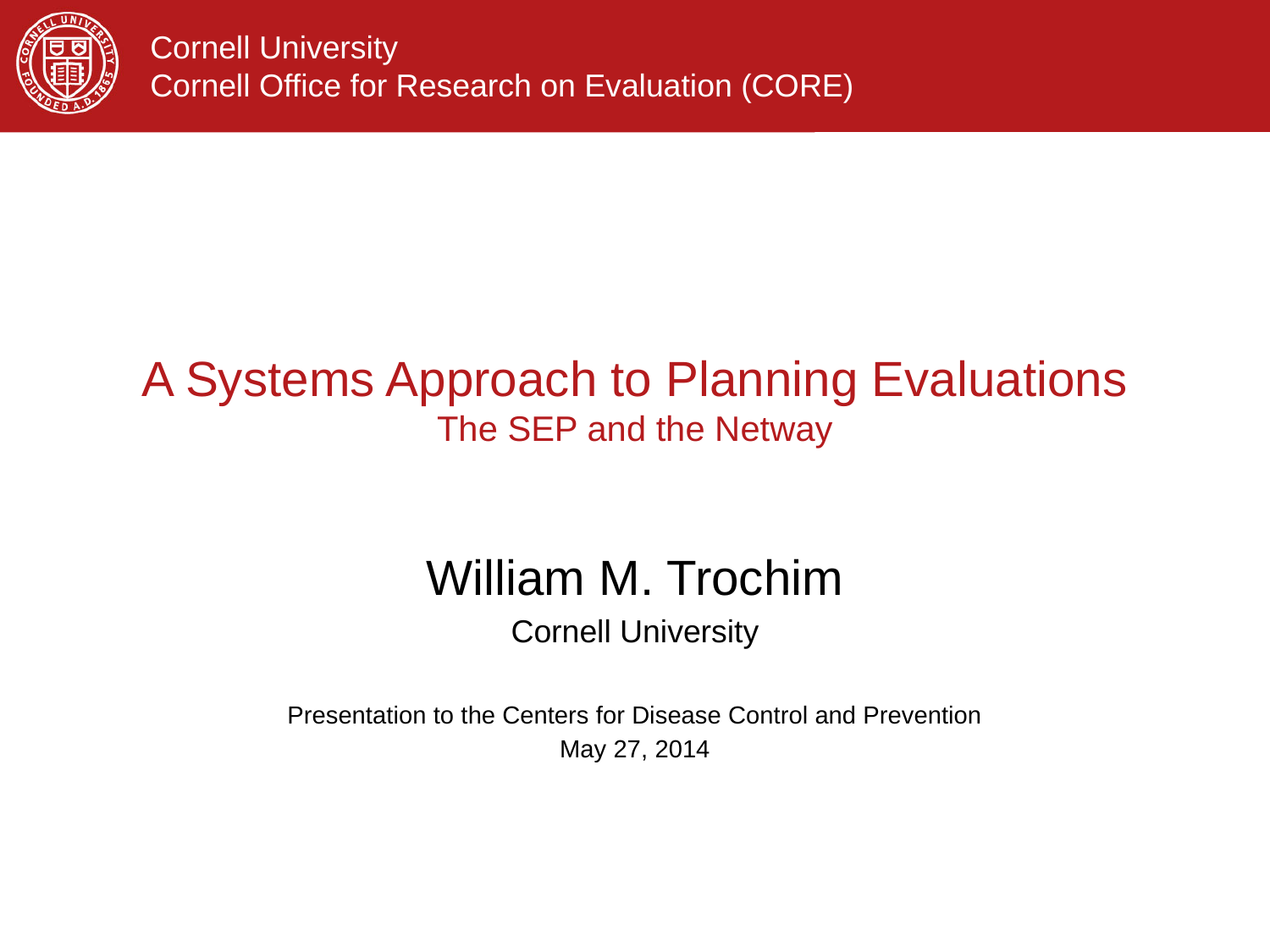

# A Systems Approach to Planning Evaluations The SEP and the Netway
William M. Trochim
Cornell University

Presentation to the Centers for Disease Control and Prevention
May 27, 2014